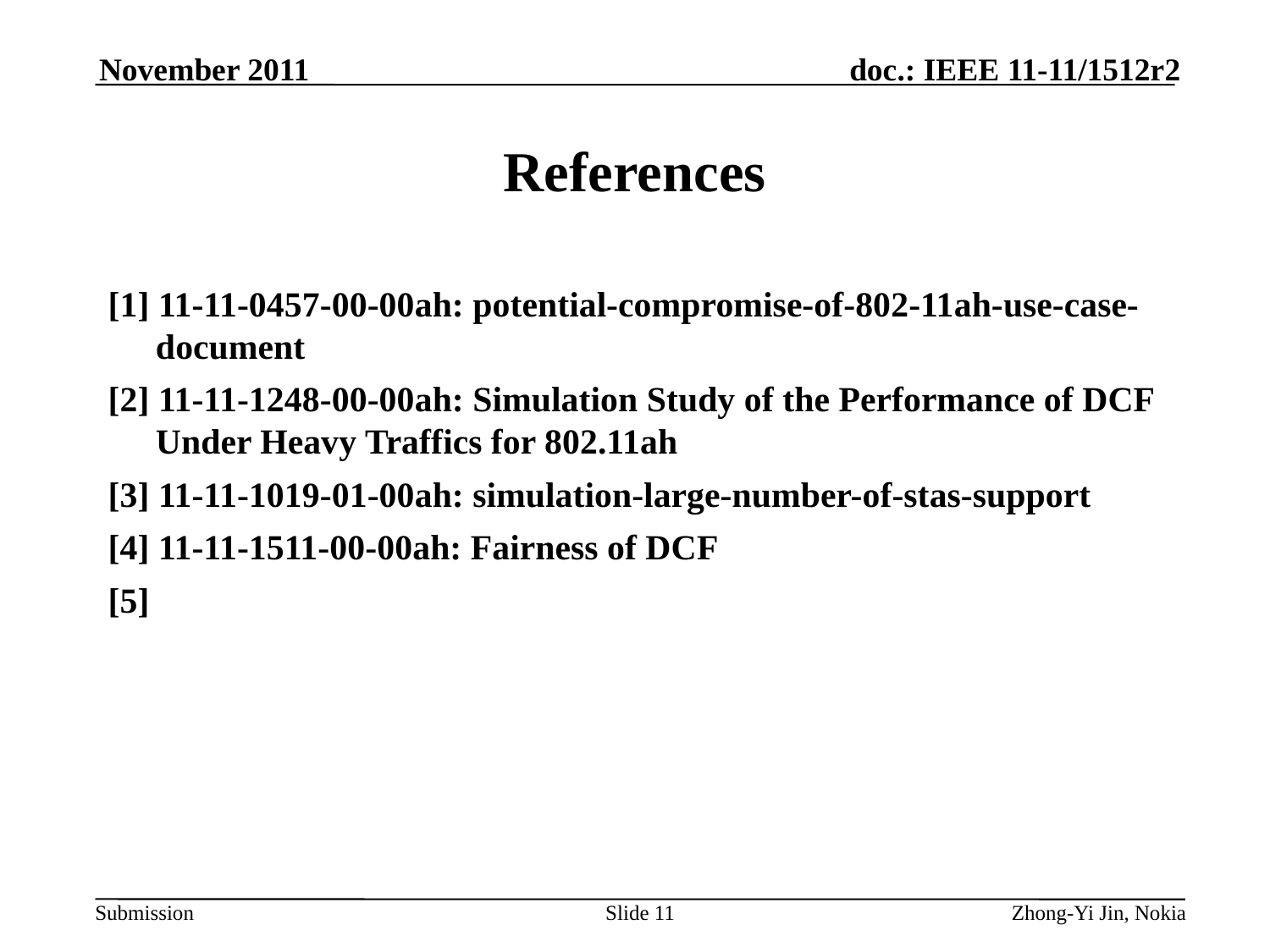

November 2011
# References
[1] 11-11-0457-00-00ah: potential-compromise-of-802-11ah-use-case-document
[2] 11-11-1248-00-00ah: Simulation Study of the Performance of DCF Under Heavy Traffics for 802.11ah
[3] 11-11-1019-01-00ah: simulation-large-number-of-stas-support
[4] 11-11-1511-00-00ah: Fairness of DCF
[5]
Slide 11
Zhong-Yi Jin, Nokia